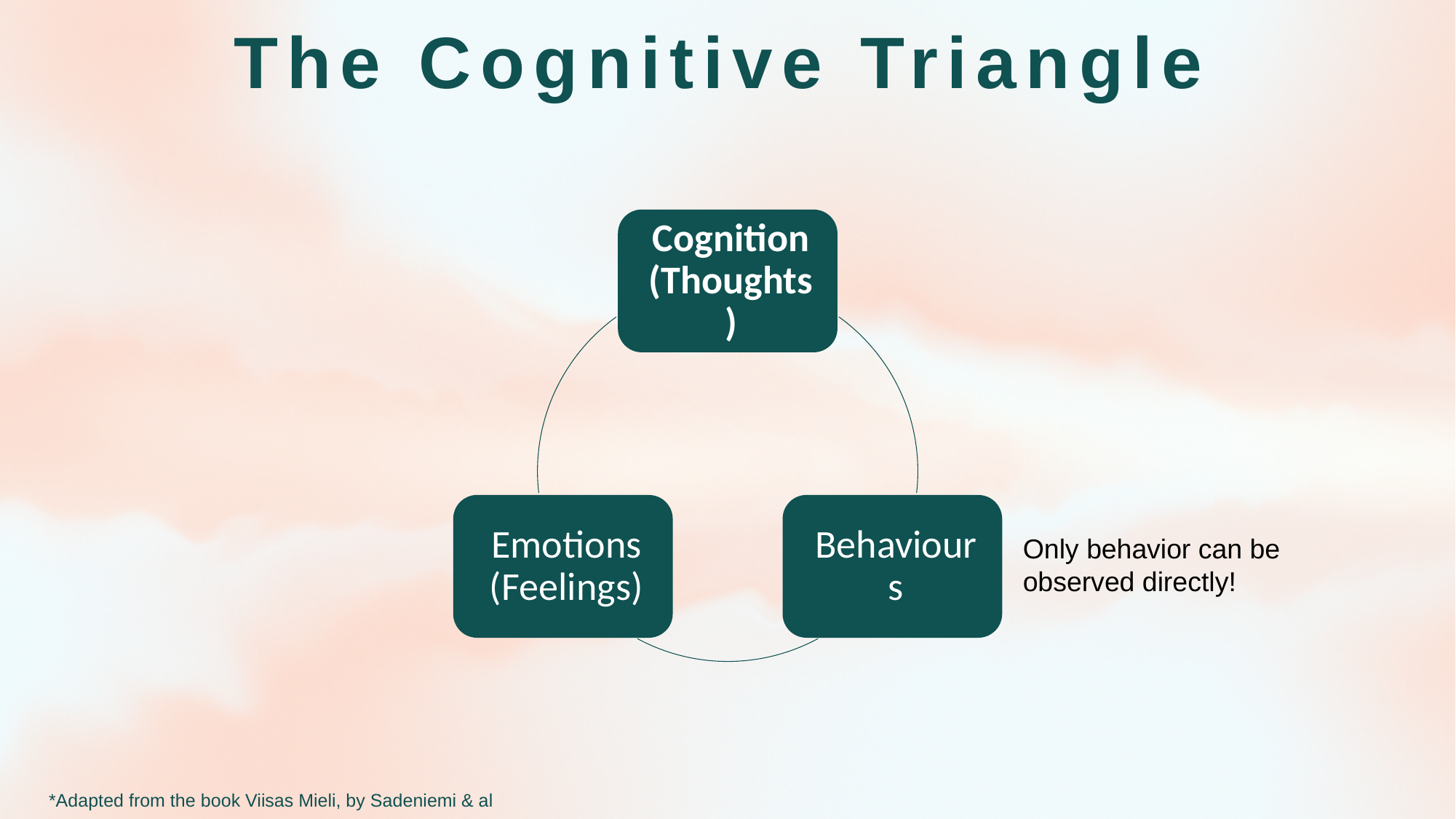

# The Cognitive Triangle
Cognition (Thoughts)
Behaviours
Emotions (Feelings)
Only behavior can be
observed directly!
*Adapted from the book Viisas Mieli, by Sadeniemi & al